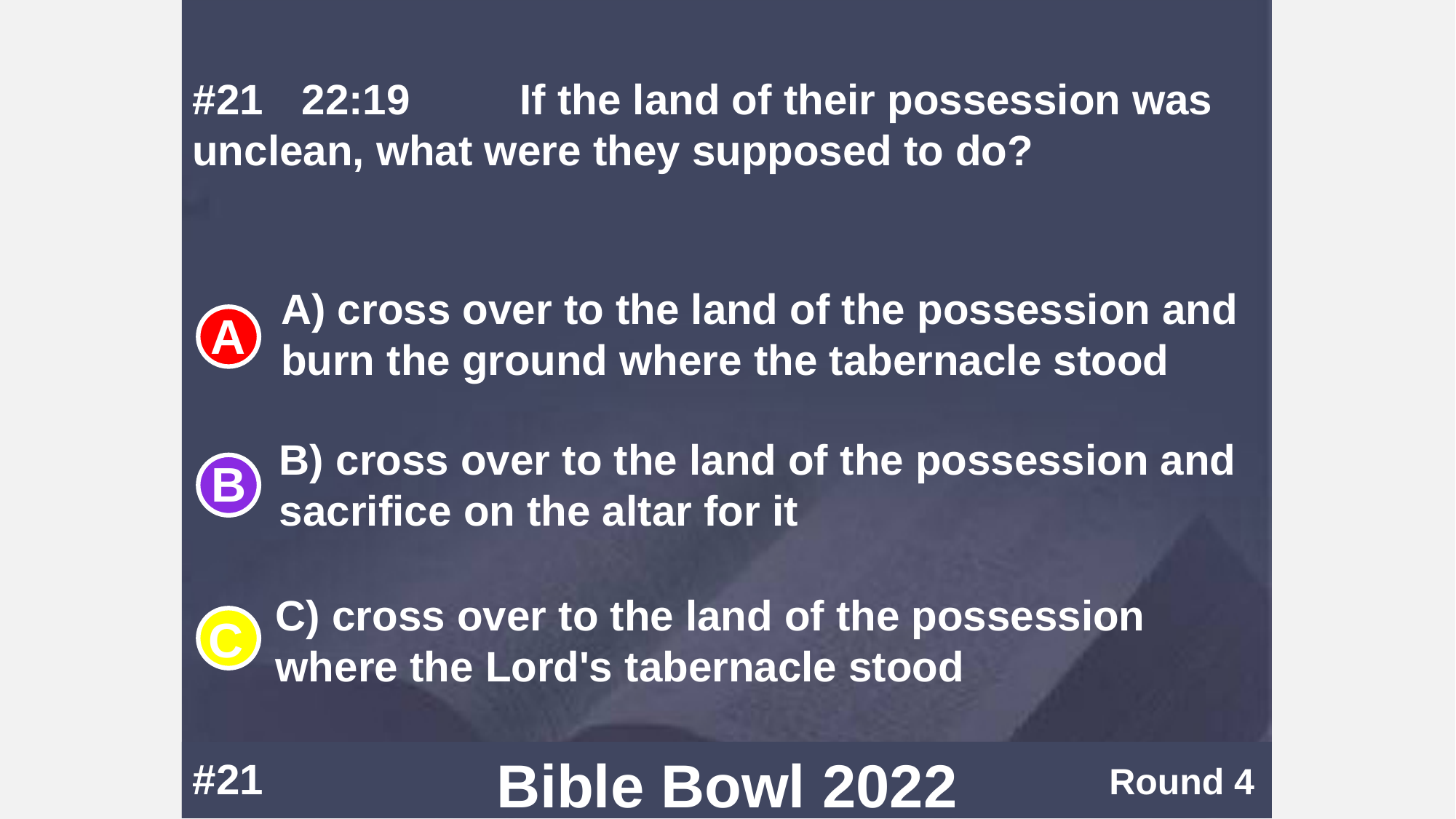

#21	22:19		If the land of their possession was unclean, what were they supposed to do?
A) cross over to the land of the possession and burn the ground where the tabernacle stood
B) cross over to the land of the possession and sacrifice on the altar for it
C) cross over to the land of the possession where the Lord's tabernacle stood
#21